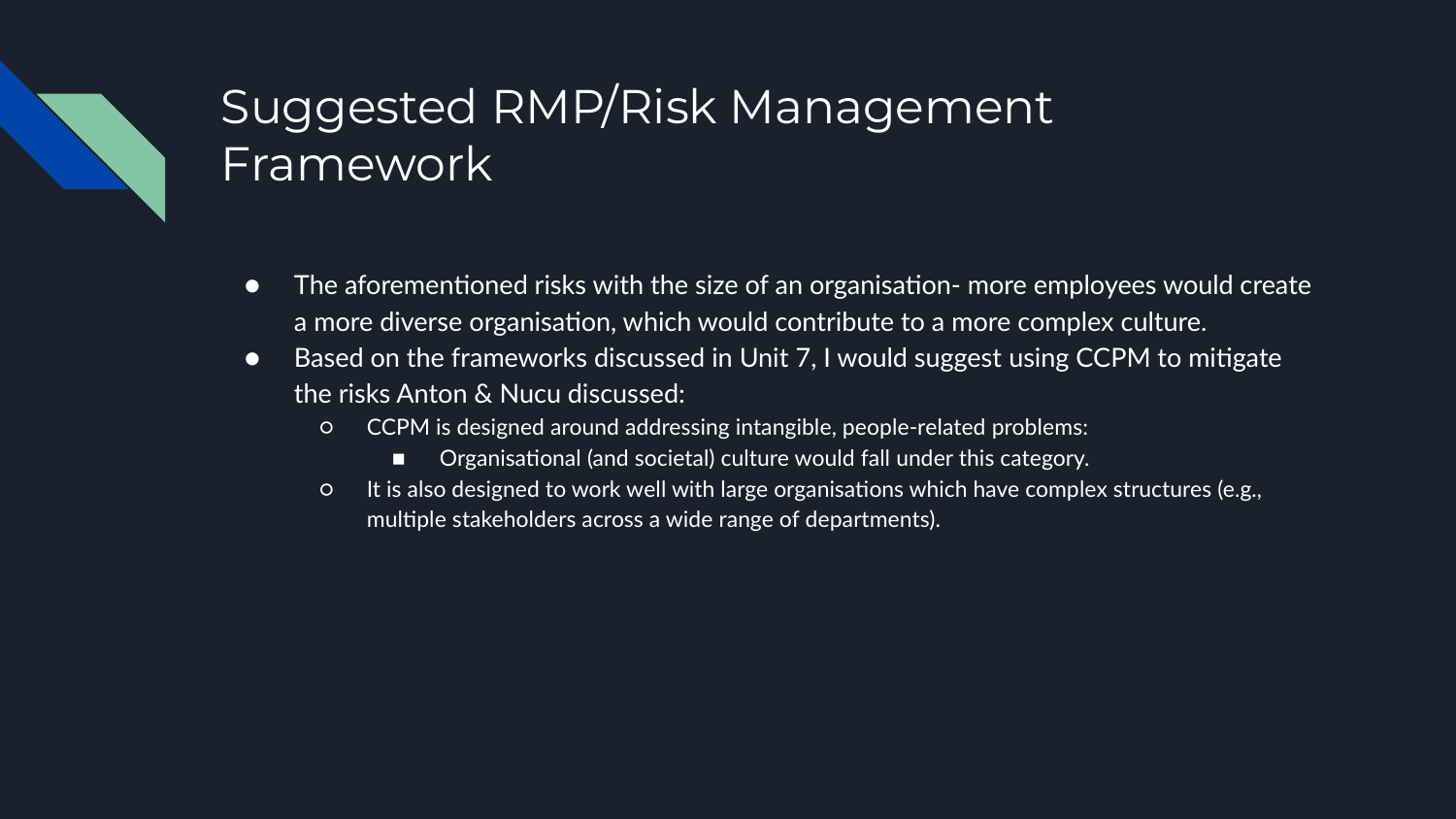

# Suggested RMP/Risk Management Framework
The aforementioned risks with the size of an organisation- more employees would create a more diverse organisation, which would contribute to a more complex culture.
Based on the frameworks discussed in Unit 7, I would suggest using CCPM to mitigate the risks Anton & Nucu discussed:
CCPM is designed around addressing intangible, people-related problems:
Organisational (and societal) culture would fall under this category.
It is also designed to work well with large organisations which have complex structures (e.g., multiple stakeholders across a wide range of departments).